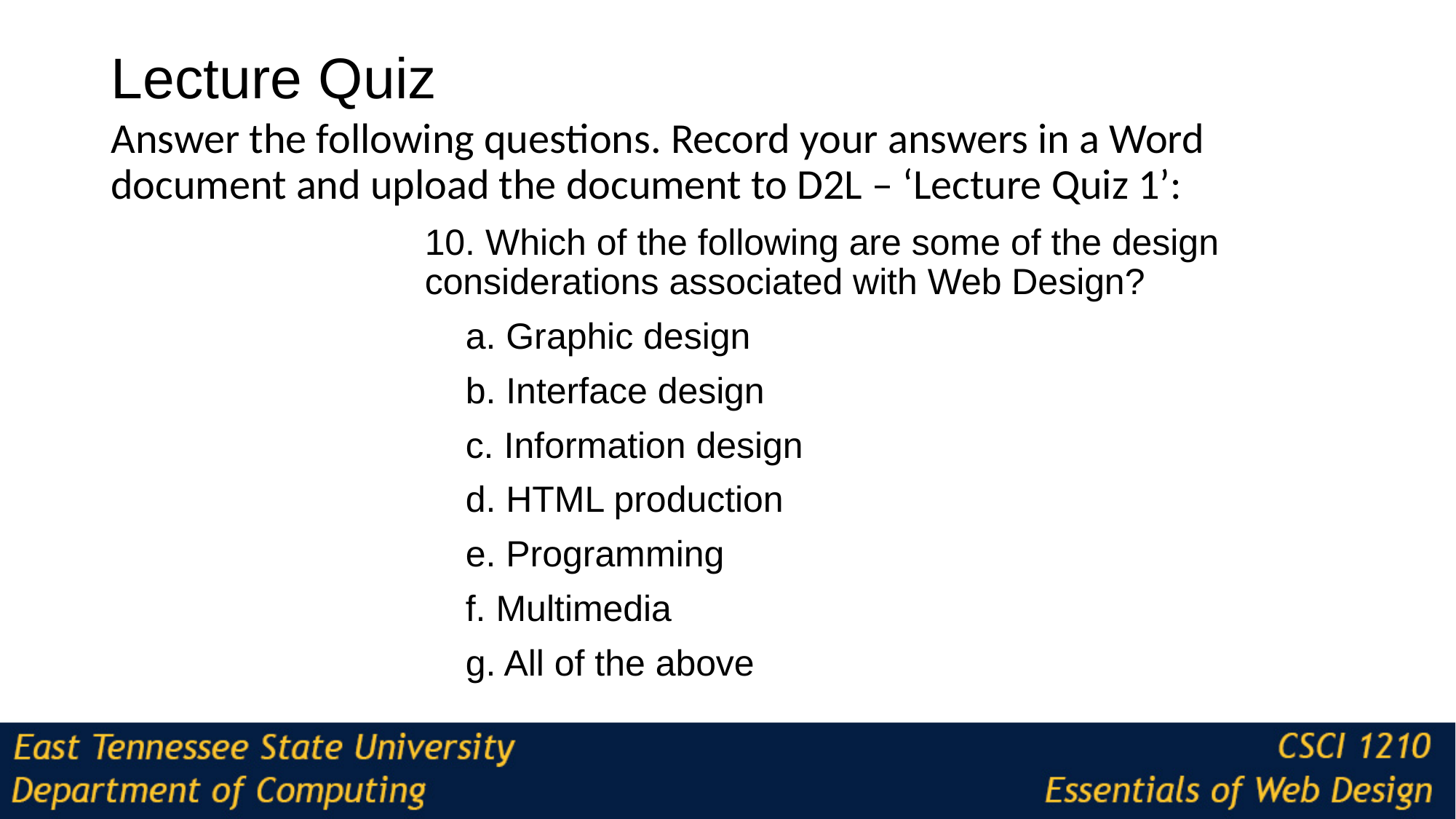

# Lecture Quiz
Answer the following questions. Record your answers in a Word document and upload the document to D2L – ‘Lecture Quiz 1’:
10. Which of the following are some of the design considerations associated with Web Design?
    a. Graphic design
    b. Interface design
    c. Information design
    d. HTML production
    e. Programming
    f. Multimedia
    g. All of the above